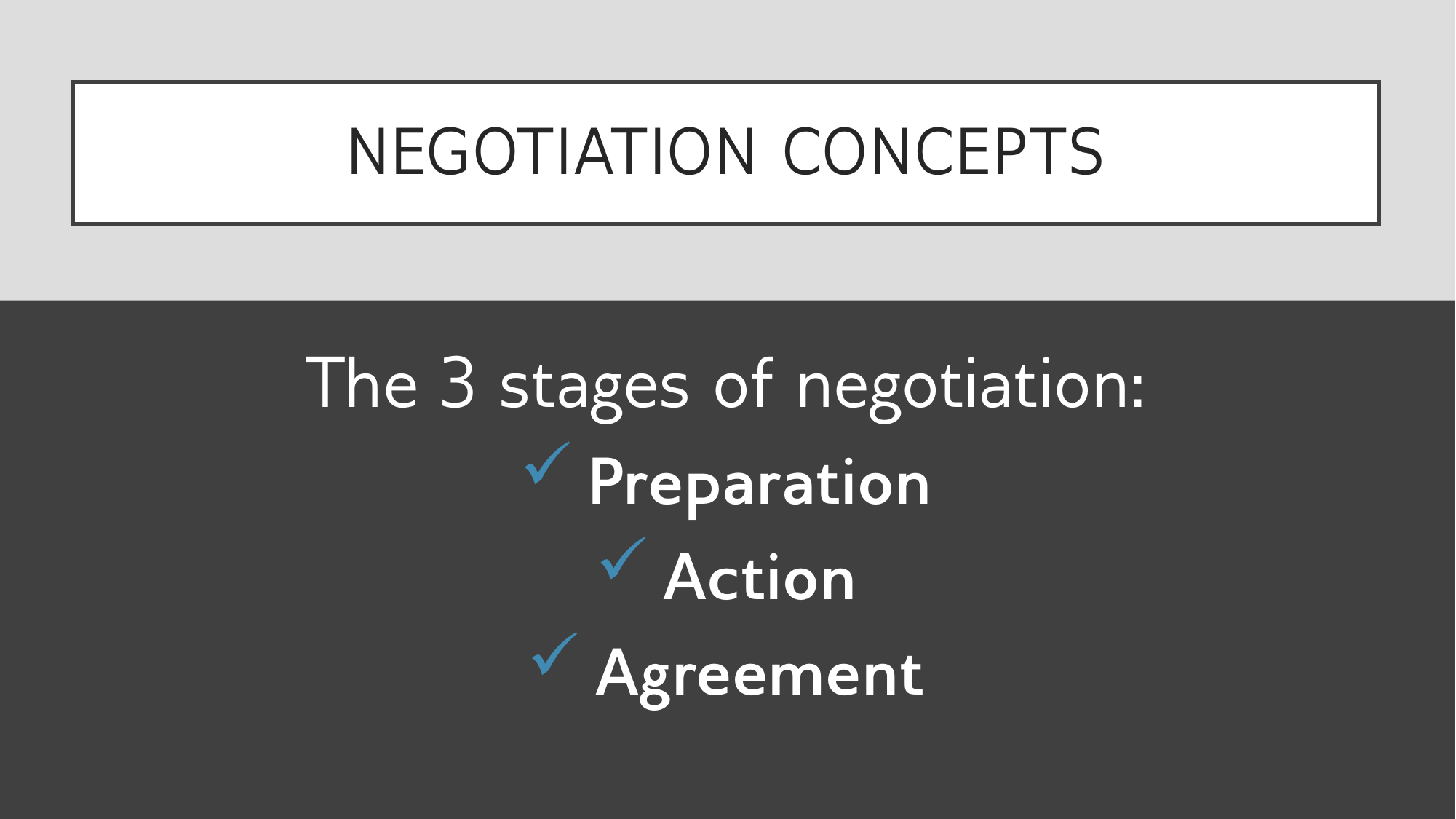

# Negotiation Concepts
The 3 stages of negotiation:
Preparation
Action
Agreement